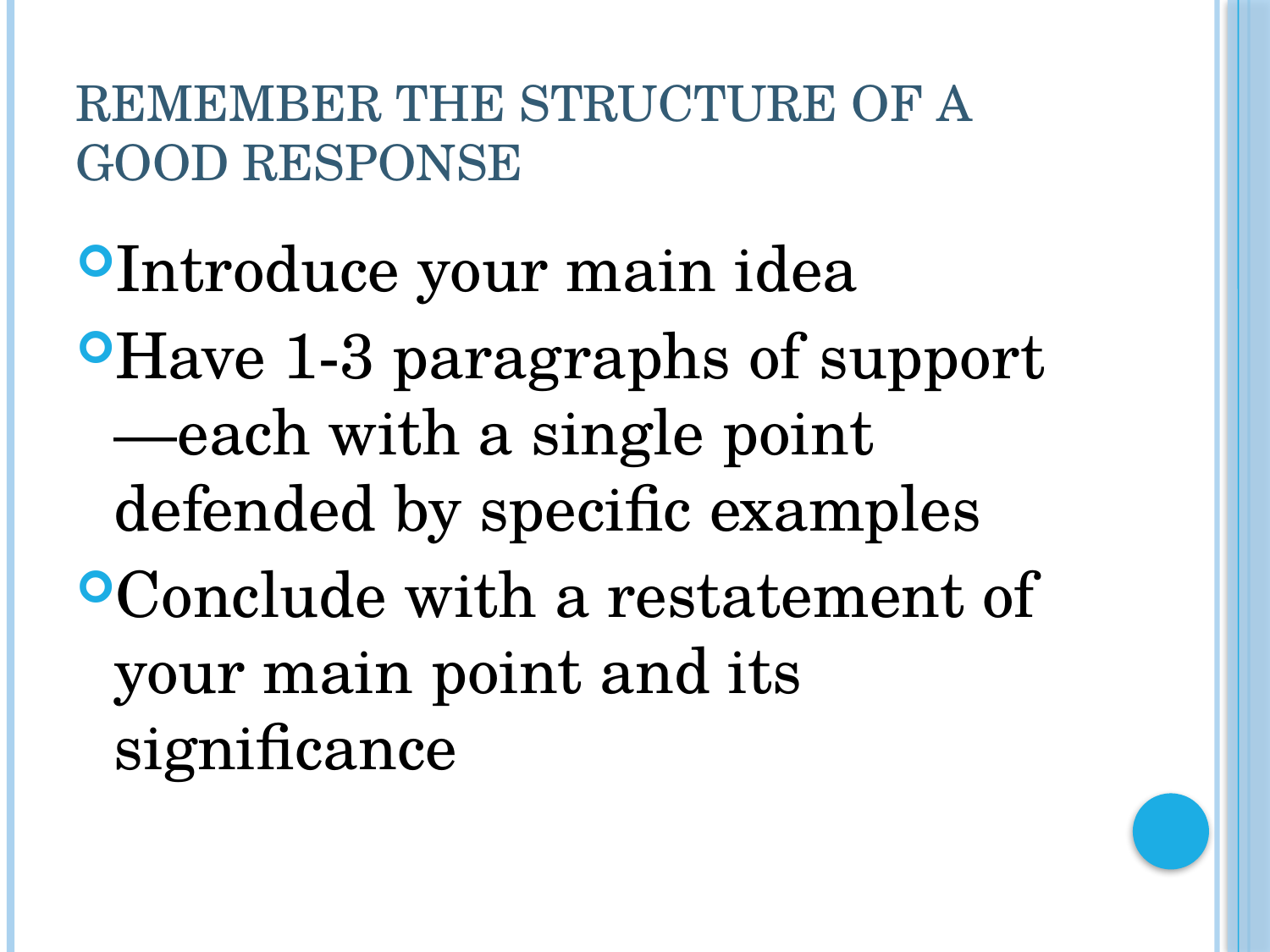

# REMEMBER THE STRUCTURE OF A GOOD RESPONSE
Introduce your main idea
Have 1-3 paragraphs of support—each with a single point defended by specific examples
Conclude with a restatement of your main point and its significance